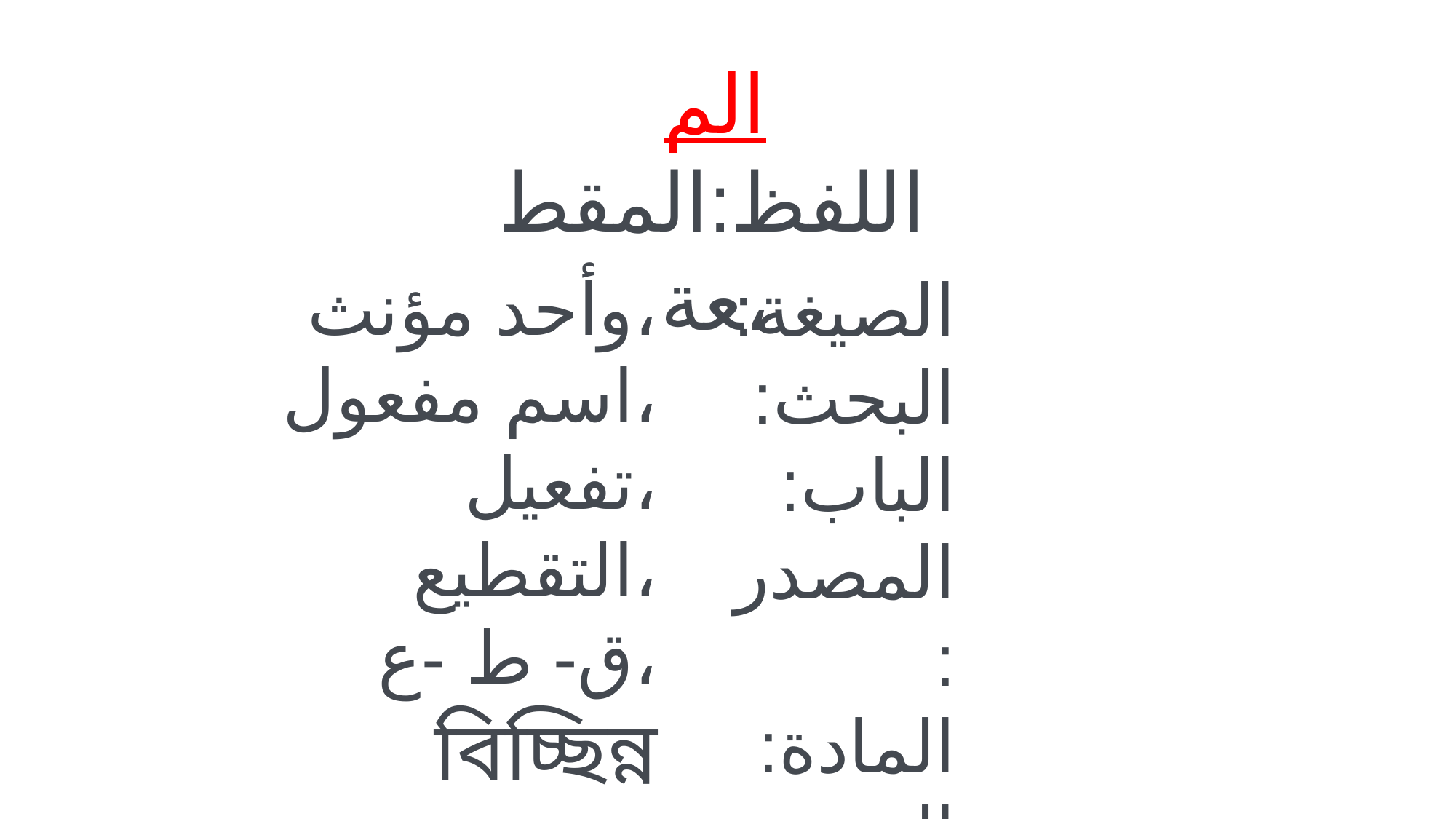

الم
اللفظ:المقطعة،
وأحد مؤنث،
اسم مفعول،
تفعيل،
التقطيع،
ق- ط -ع،
বিচ্ছিন্ন
الصيغة:
البحث:
الباب:
المصدر:
المادة:
المعني: